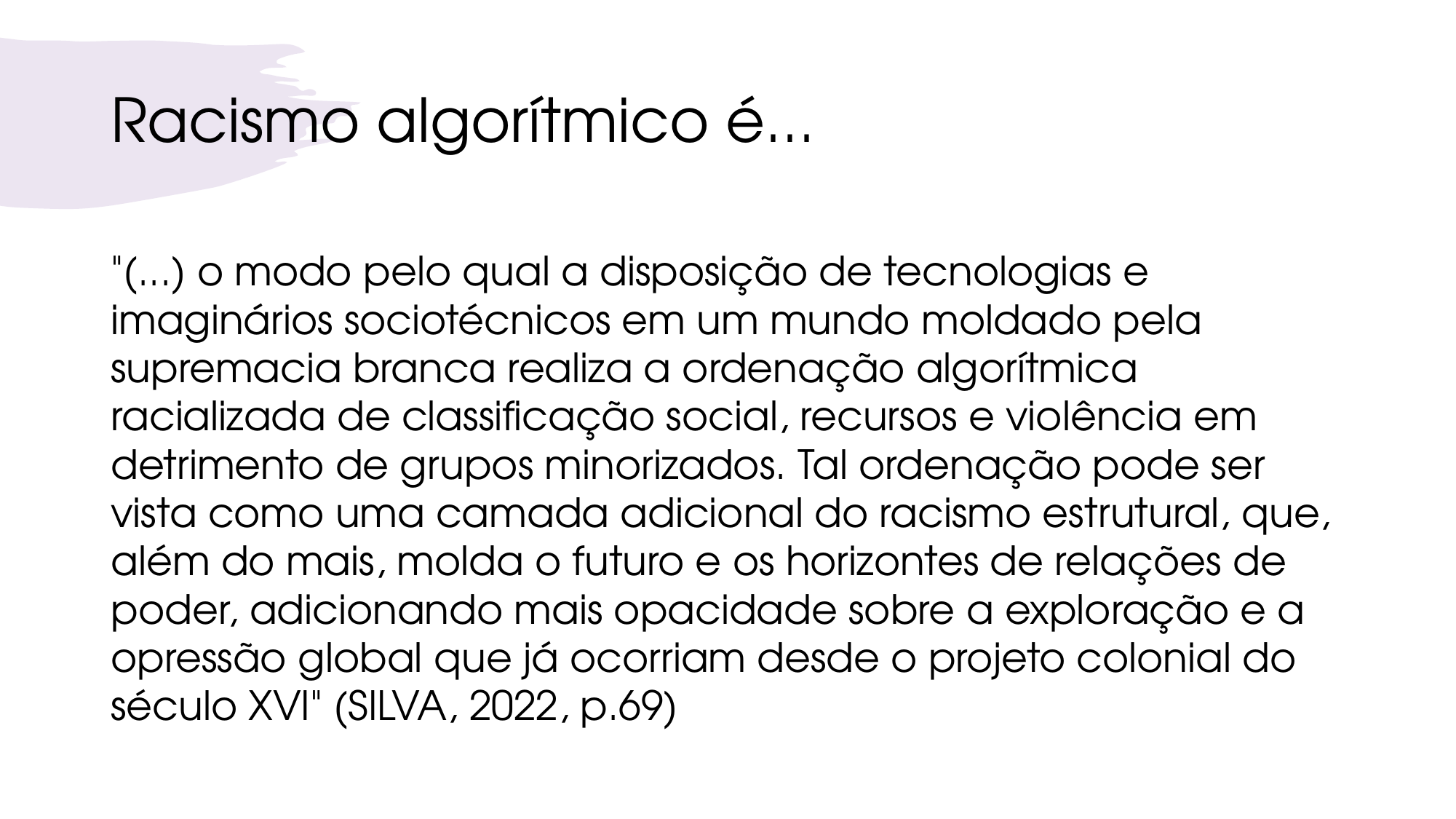

# Racismo algorítmico é...
"(...) o modo pelo qual a disposição de tecnologias e imaginários sociotécnicos em um mundo moldado pela supremacia branca realiza a ordenação algorítmica racializada de classificação social, recursos e violência em detrimento de grupos minorizados. Tal ordenação pode ser vista como uma camada adicional do racismo estrutural, que, além do mais, molda o futuro e os horizontes de relações de poder, adicionando mais opacidade sobre a exploração e a opressão global que já ocorriam desde o projeto colonial do século XVI" (SILVA, 2022, p.69)